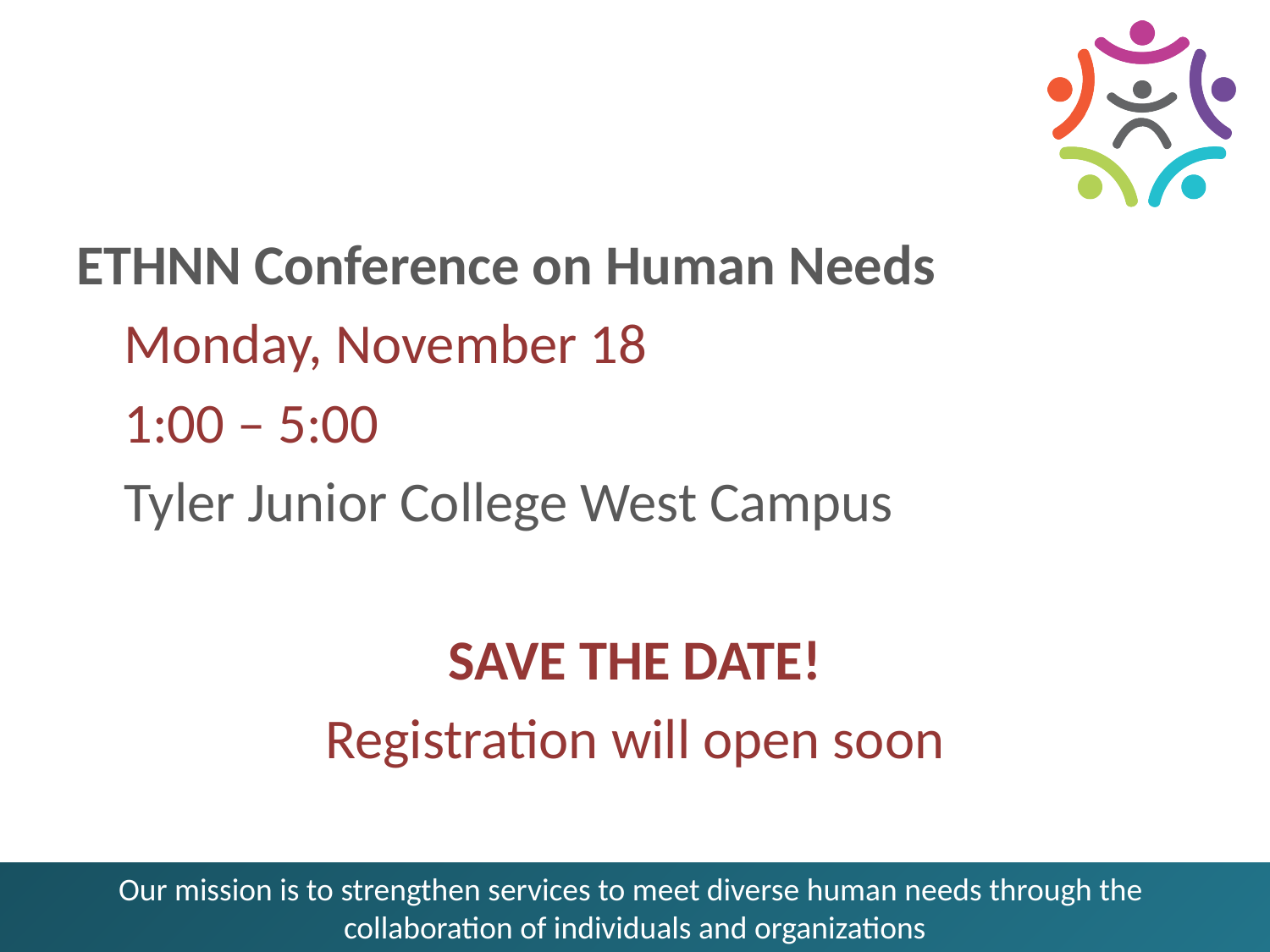

#
ETHNN Conference on Human Needs
	Monday, November 18
	1:00 – 5:00
	Tyler Junior College West Campus

SAVE THE DATE!
Registration will open soon